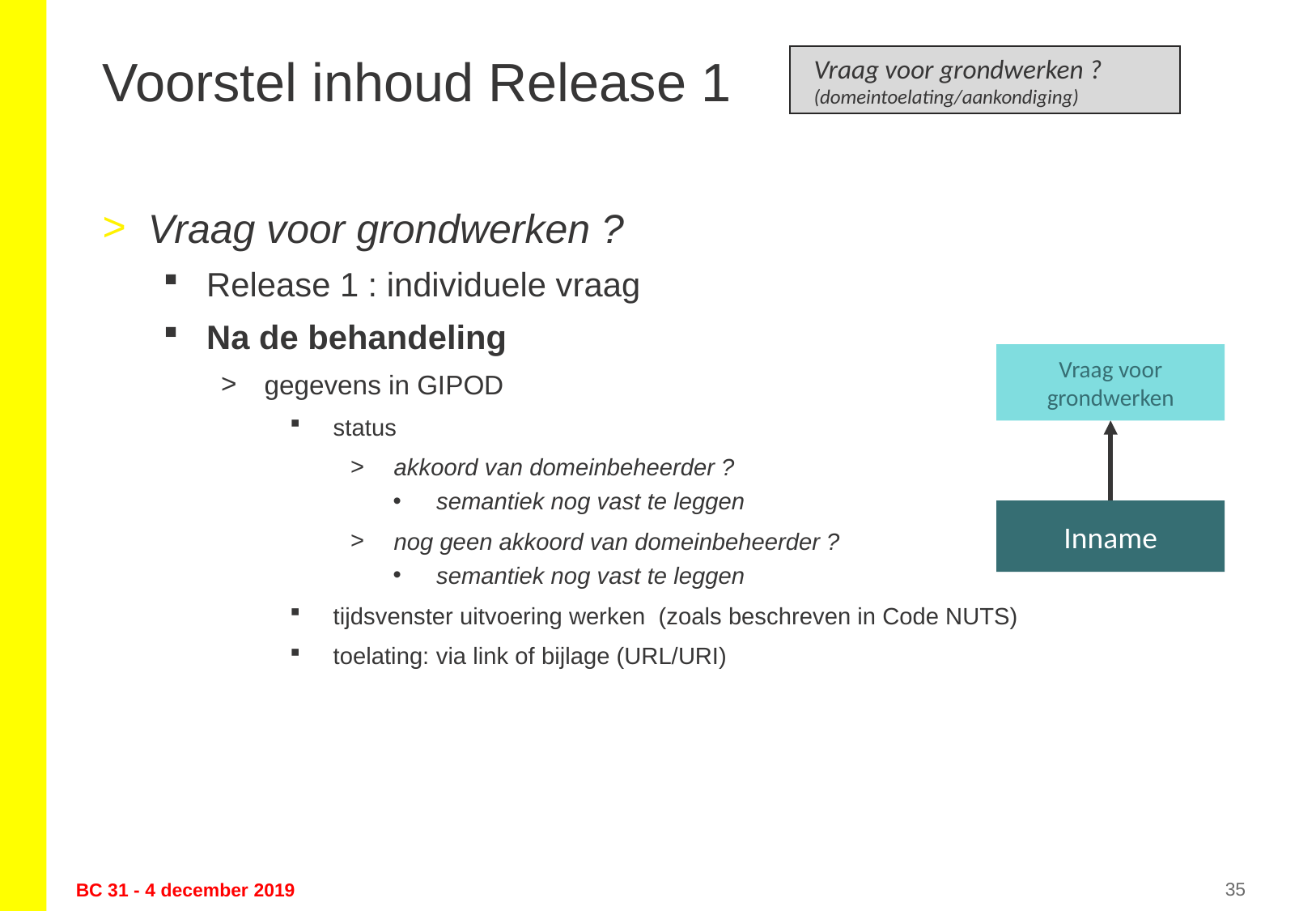

Vraag voor grondwerken ?
(domeintoelating/aankondiging)
# Voorstel inhoud Release 1
Vraag voor grondwerken ?
Release 1 : individuele vraag
Na de behandeling
gegevens in GIPOD
status
akkoord van domeinbeheerder ?
semantiek nog vast te leggen
nog geen akkoord van domeinbeheerder ?
semantiek nog vast te leggen
tijdsvenster uitvoering werken  (zoals beschreven in Code NUTS)
toelating: via link of bijlage (URL/URI)
Vraag voor grondwerken
Inname
35

BC 31 - 4 december 2019